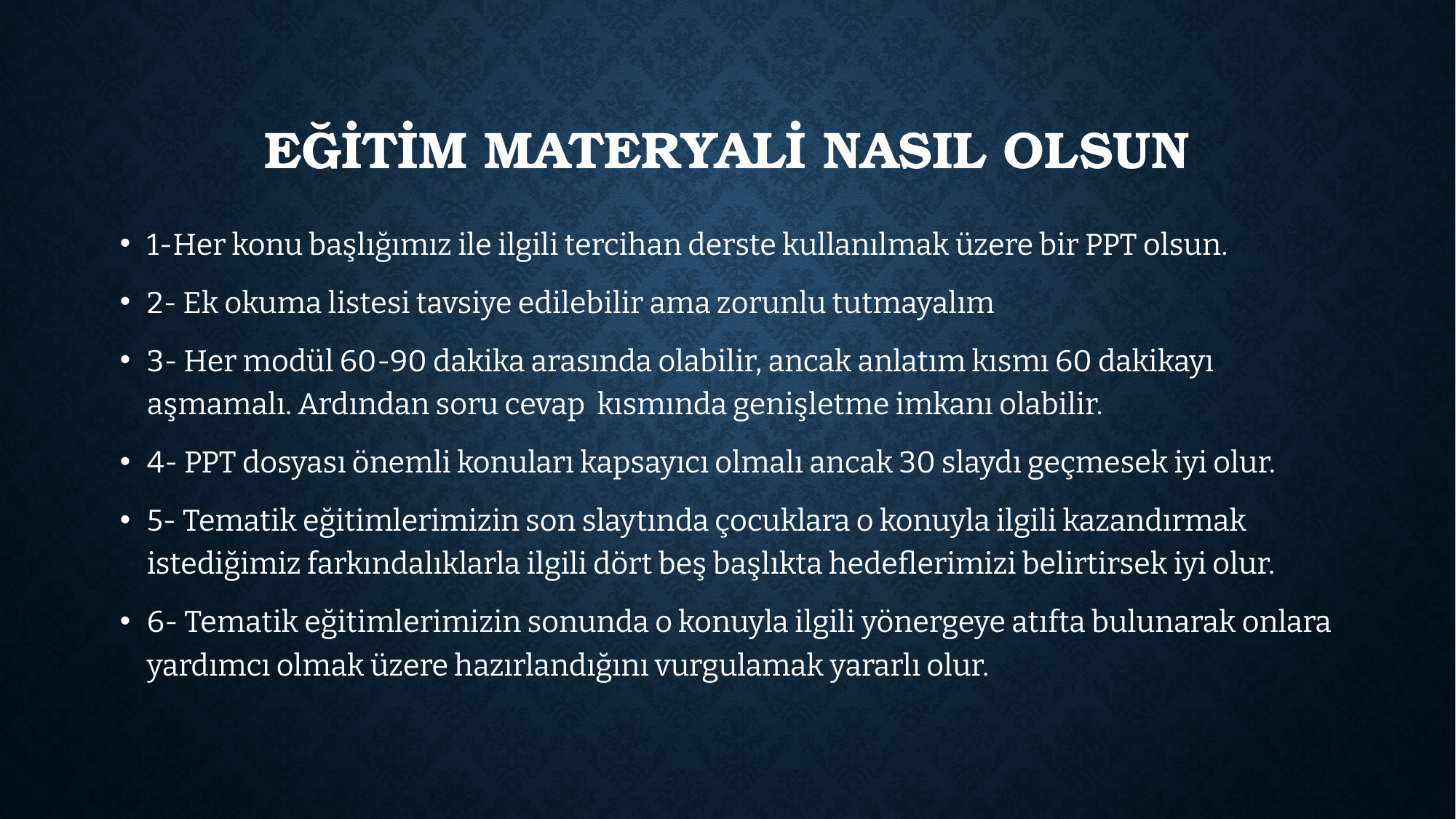

# EĞİTİM MATERYALİ NASIL OLSUN
1-Her konu başlığımız ile ilgili tercihan derste kullanılmak üzere bir PPT olsun.
2- Ek okuma listesi tavsiye edilebilir ama zorunlu tutmayalım
3- Her modül 60-90 dakika arasında olabilir, ancak anlatım kısmı 60 dakikayı aşmamalı. Ardından soru cevap  kısmında genişletme imkanı olabilir.
4- PPT dosyası önemli konuları kapsayıcı olmalı ancak 30 slaydı geçmesek iyi olur.
5- Tematik eğitimlerimizin son slaytında çocuklara o konuyla ilgili kazandırmak istediğimiz farkındalıklarla ilgili dört beş başlıkta hedeflerimizi belirtirsek iyi olur.
6- Tematik eğitimlerimizin sonunda o konuyla ilgili yönergeye atıfta bulunarak onlara yardımcı olmak üzere hazırlandığını vurgulamak yararlı olur.